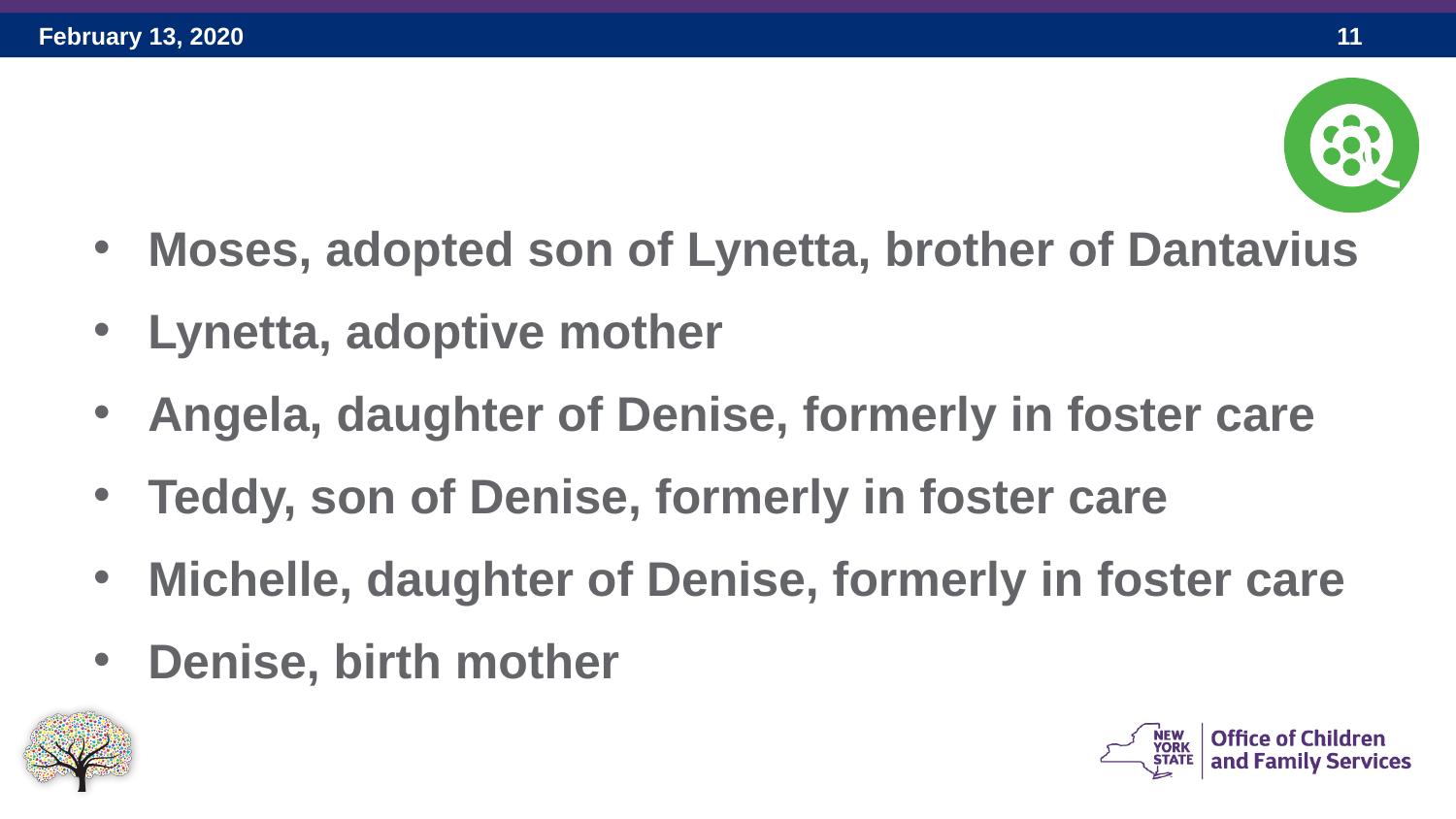

Moses, adopted son of Lynetta, brother of Dantavius
Lynetta, adoptive mother
Angela, daughter of Denise, formerly in foster care
Teddy, son of Denise, formerly in foster care
Michelle, daughter of Denise, formerly in foster care
Denise, birth mother